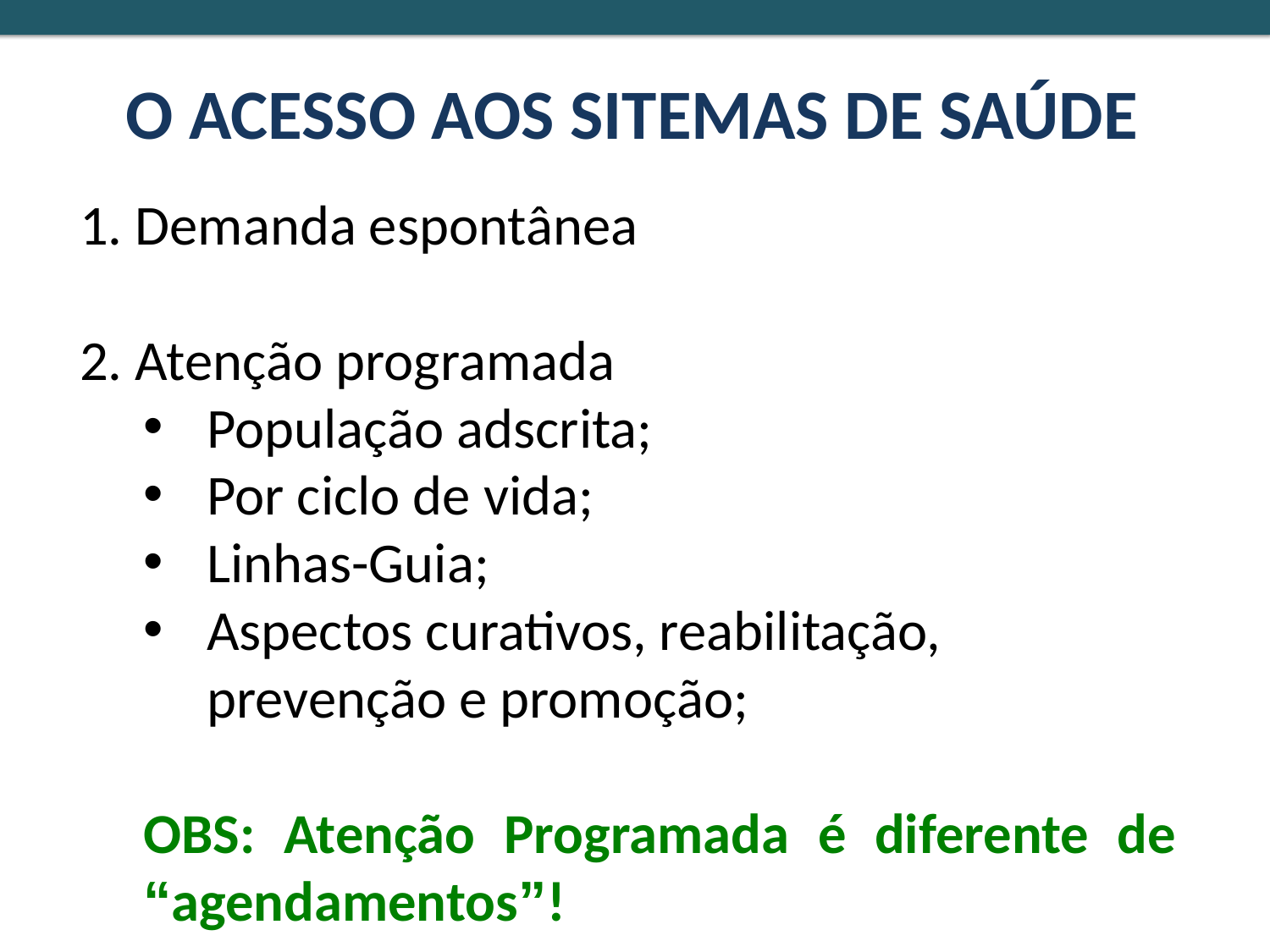

O ACESSO AOS SITEMAS DE SAÚDE
1. Demanda espontânea

2. Atenção programada
População adscrita;
Por ciclo de vida;
Linhas-Guia;
Aspectos curativos, reabilitação, prevenção e promoção;

OBS: Atenção Programada é diferente de “agendamentos”!